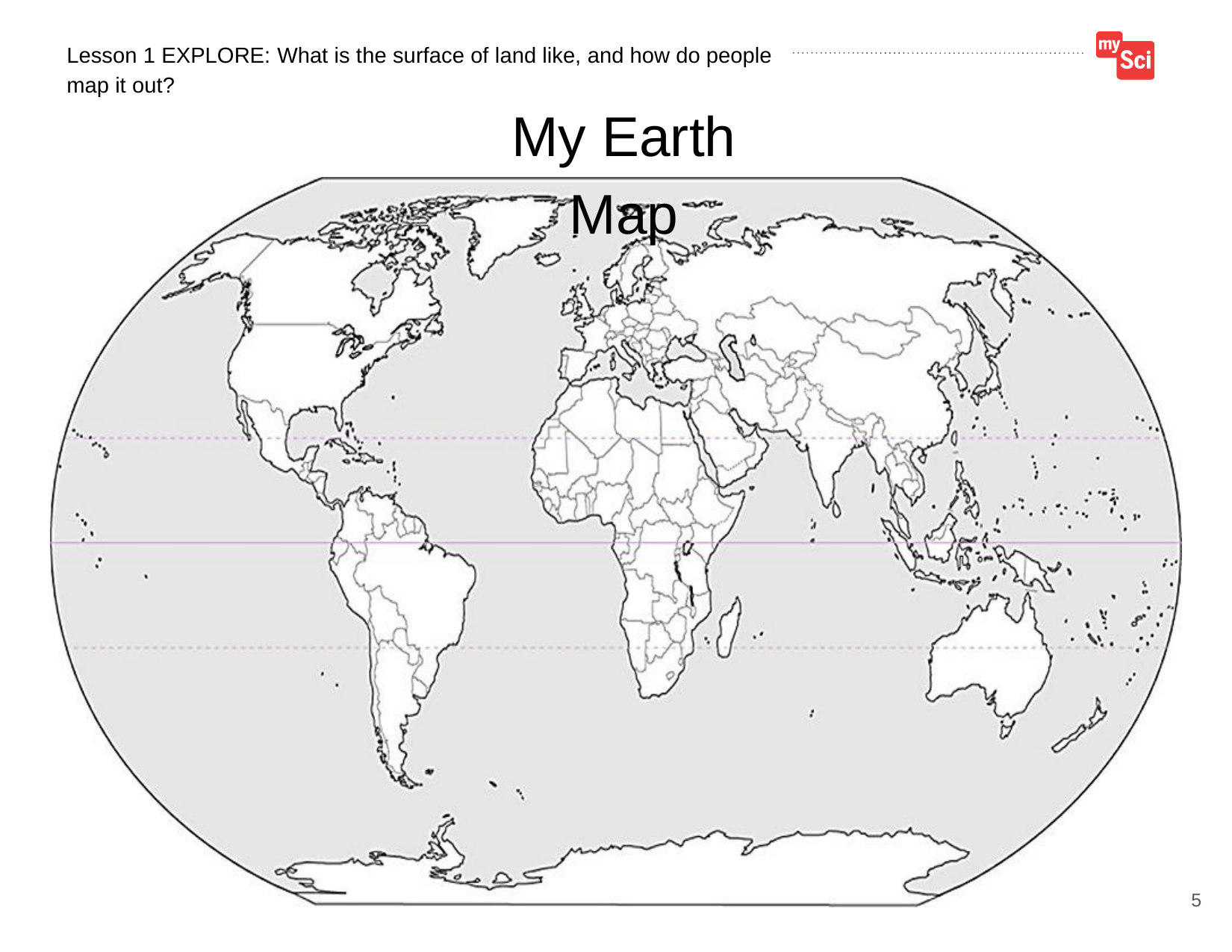

Directions:
Use the inflatable globes and cracked plates resources to add important Earth features to the map. Reference the key for how to show the features on the map.
My Earth Map

5